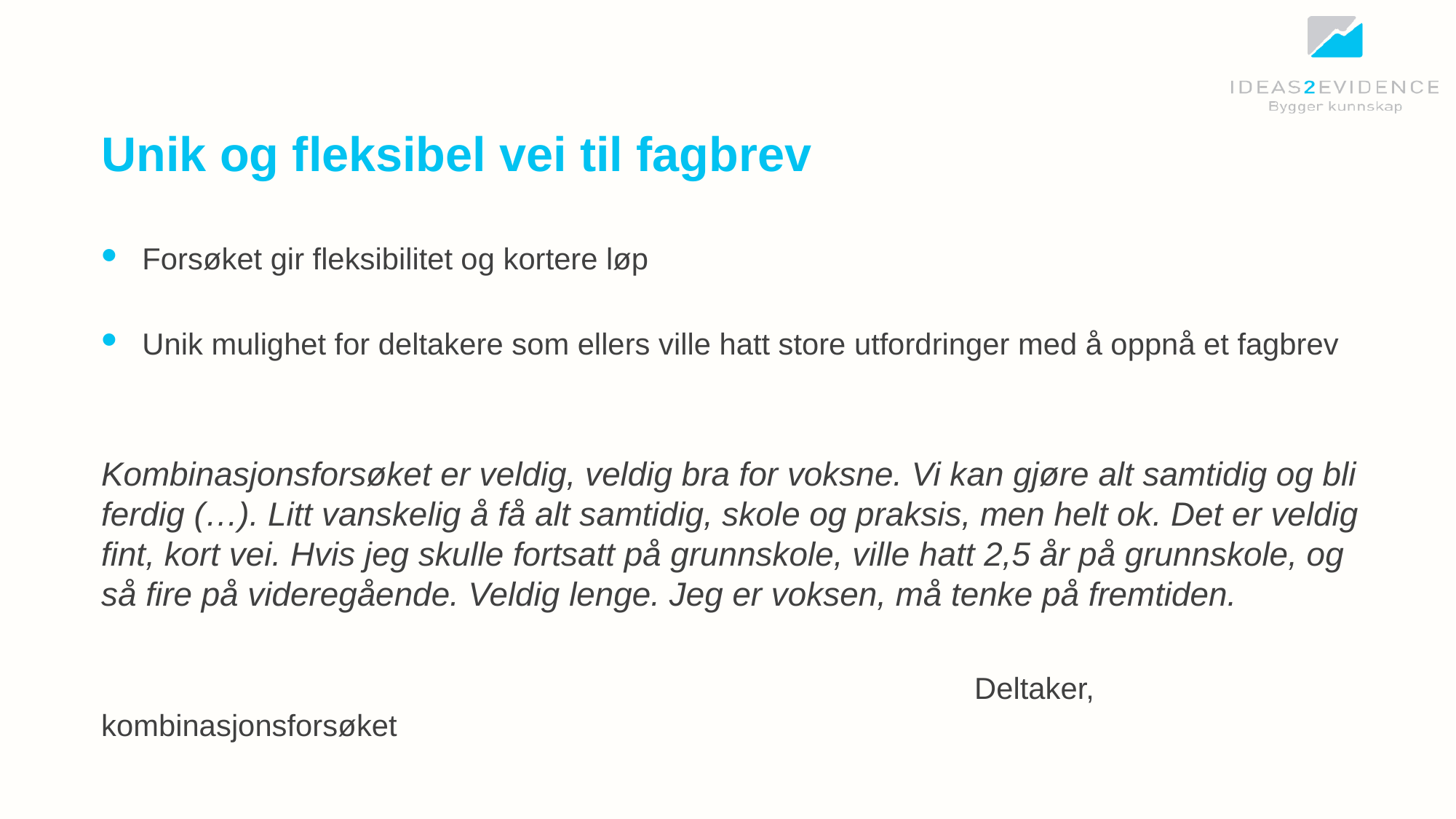

# Unik og fleksibel vei til fagbrev
Forsøket gir fleksibilitet og kortere løp

Unik mulighet for deltakere som ellers ville hatt store utfordringer med å oppnå et fagbrev

Kombinasjonsforsøket er veldig, veldig bra for voksne. Vi kan gjøre alt samtidig og bli ferdig (…). Litt vanskelig å få alt samtidig, skole og praksis, men helt ok. Det er veldig fint, kort vei. Hvis jeg skulle fortsatt på grunnskole, ville hatt 2,5 år på grunnskole, og så fire på videregående. Veldig lenge. Jeg er voksen, må tenke på fremtiden.

								Deltaker, kombinasjonsforsøket